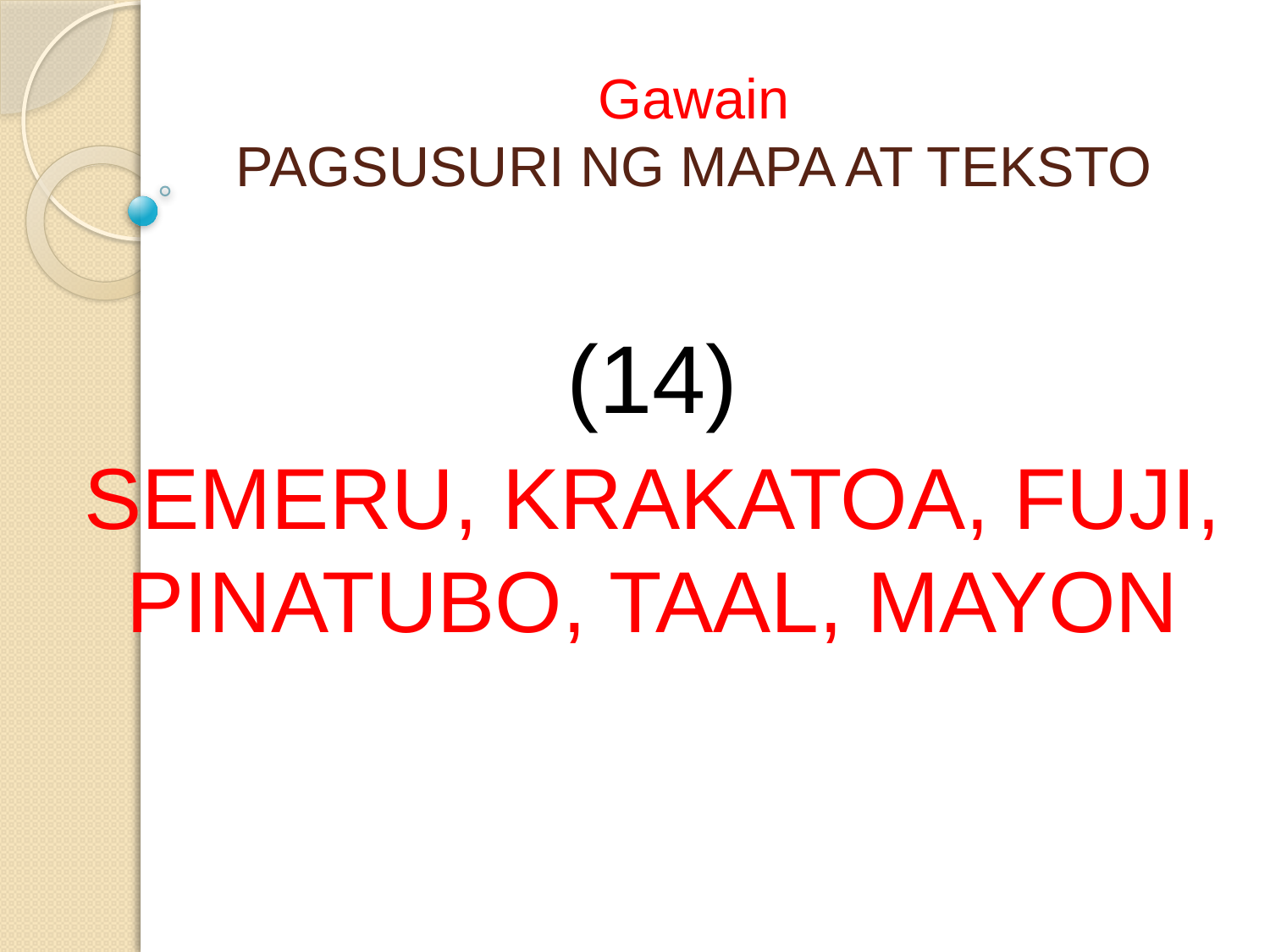

# Gawain PAGSUSURI NG MAPA AT TEKSTO
(14)
SEMERU, KRAKATOA, FUJI, PINATUBO, TAAL, MAYON